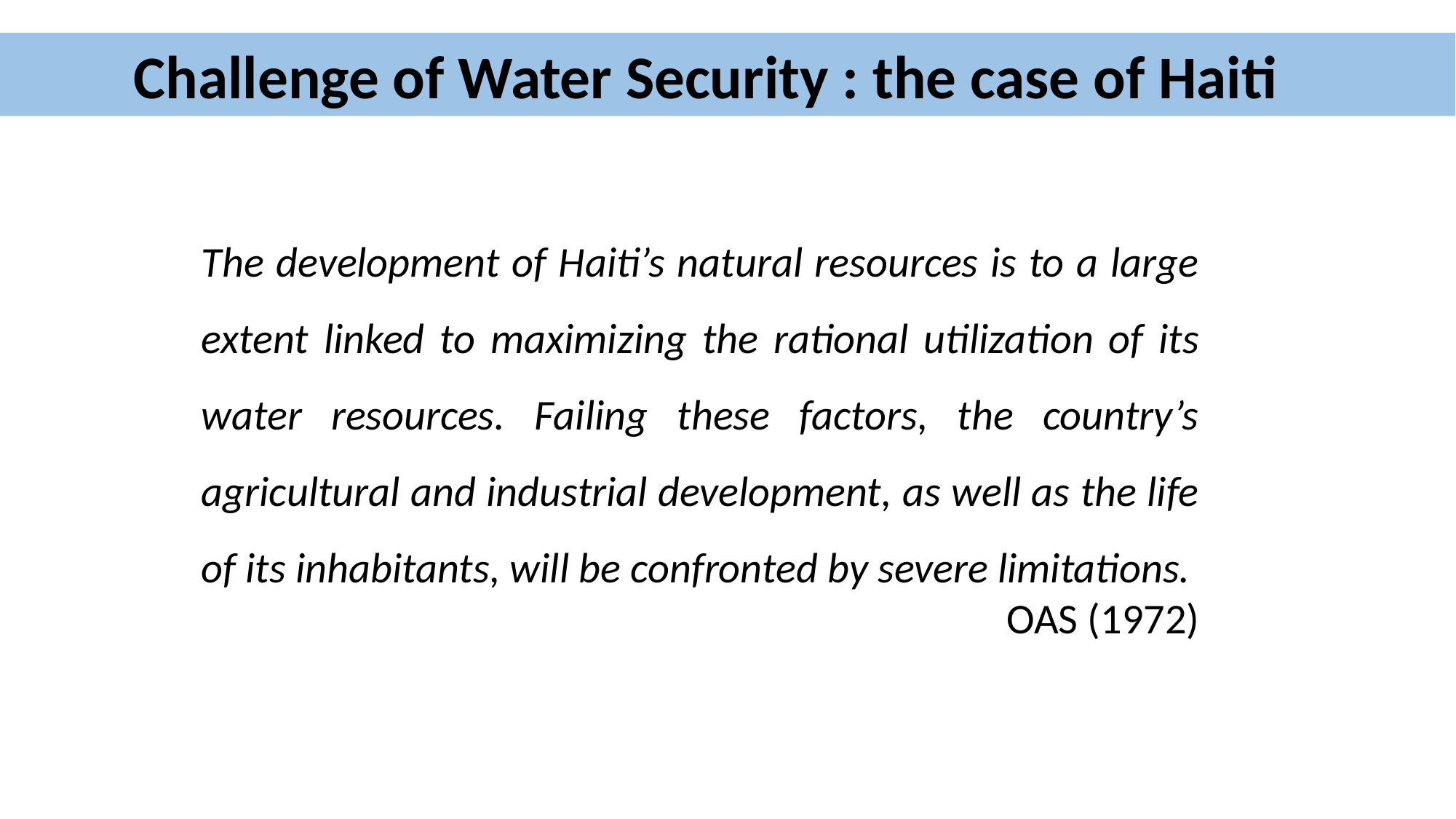

Challenge of Water Security : the case of Haiti
The development of Haiti’s natural resources is to a large extent linked to maximizing the rational utilization of its water resources. Failing these factors, the country’s agricultural and industrial development, as well as the life of its inhabitants, will be confronted by severe limitations.
OAS (1972)